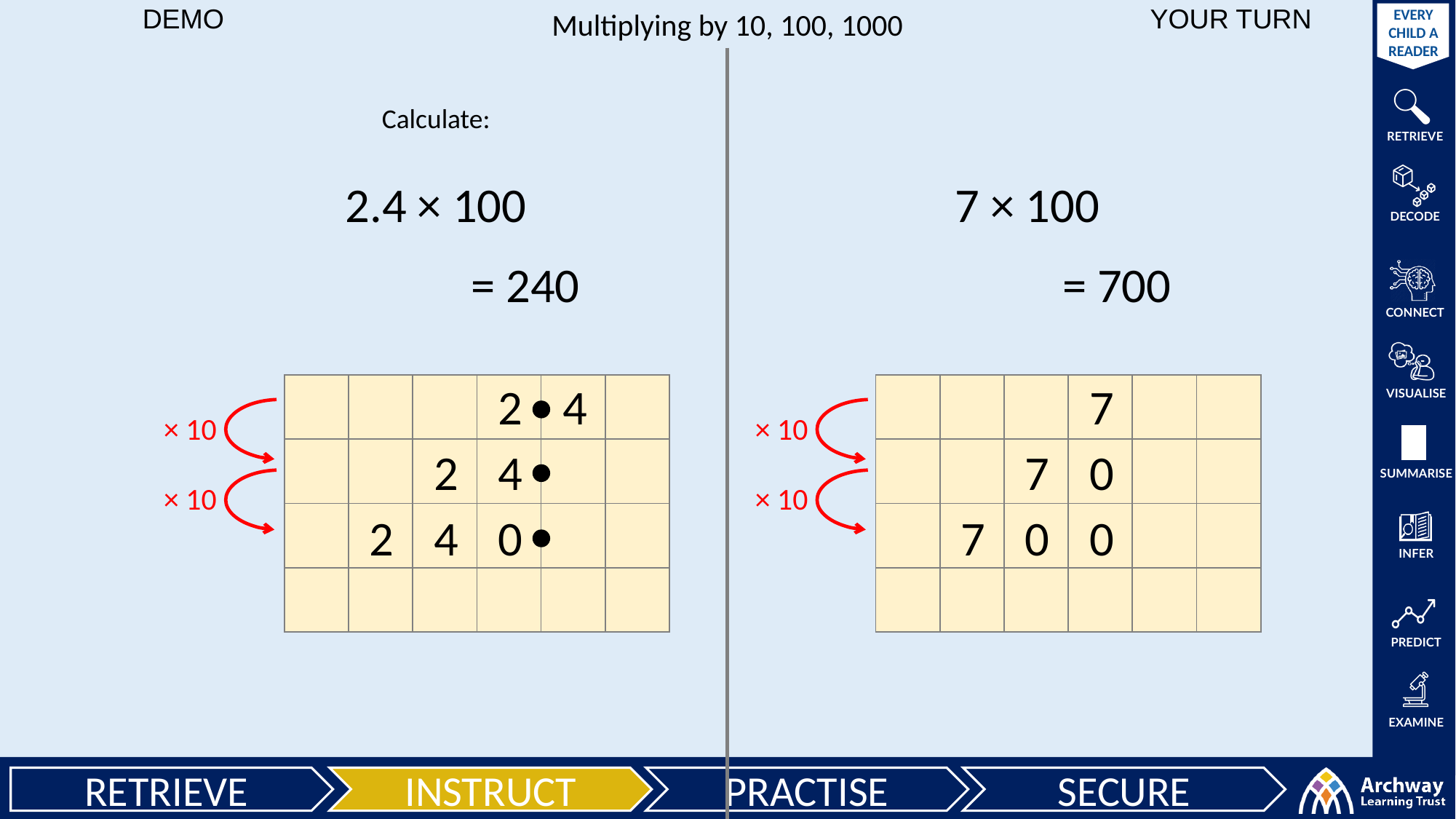

Multiplying by 10, 100, 1000
DEMO
YOUR TURN
Calculate:
2.4 × 100
7 × 100
= 240
= 700
2
4
7
|  |  |  |  |  |  |
| --- | --- | --- | --- | --- | --- |
|  |  |  |  |  |  |
|  |  |  |  |  |  |
|  |  |  |  |  |  |
|  |  |  |  |  |  |
| --- | --- | --- | --- | --- | --- |
|  |  |  |  |  |  |
|  |  |  |  |  |  |
|  |  |  |  |  |  |

× 10
× 10
2
4
7
0

× 10
× 10
2
4
0
7
0
0